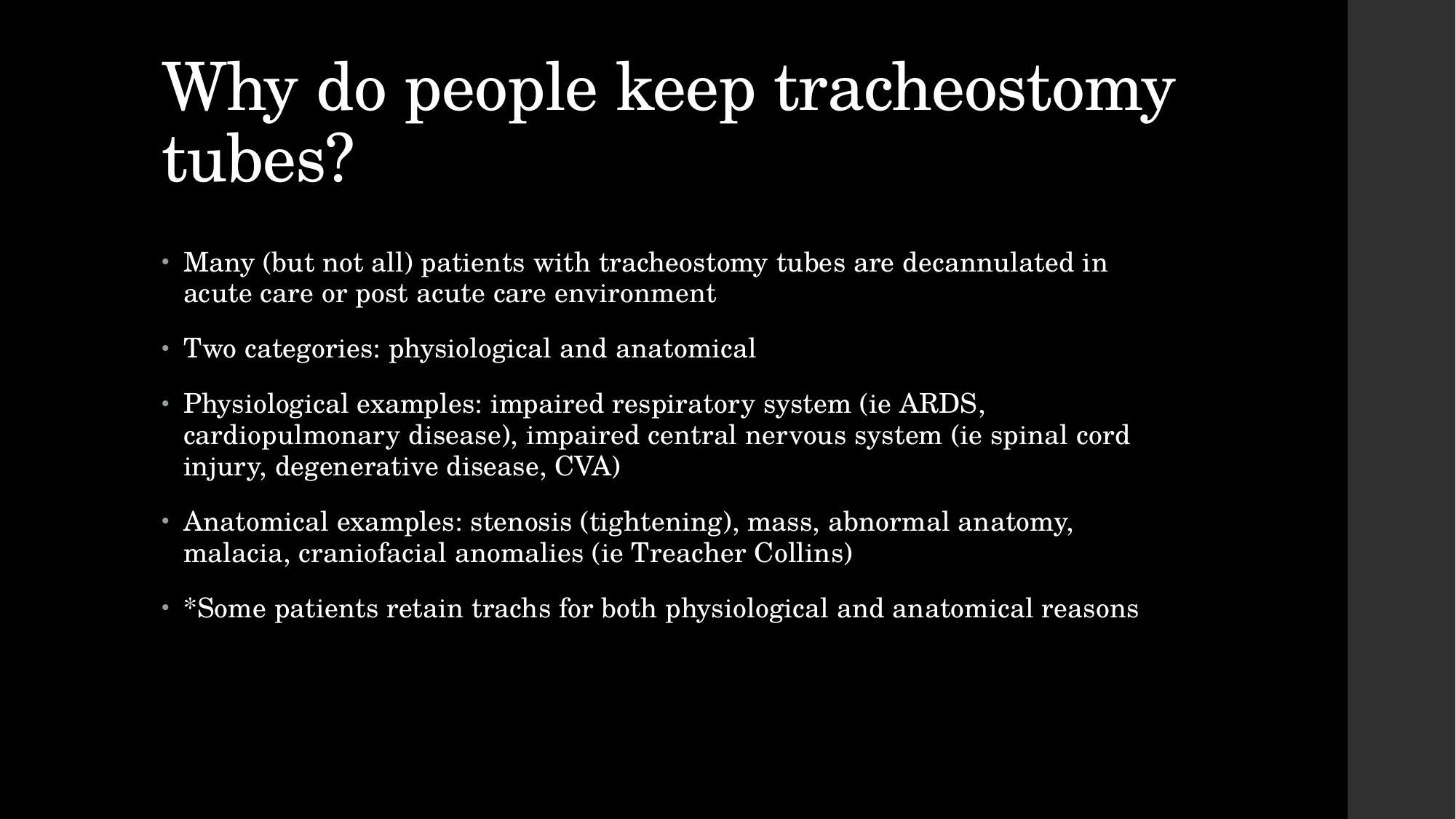

# Why do people keep tracheostomy tubes?
Many (but not all) patients with tracheostomy tubes are decannulated in acute care or post acute care environment
Two categories: physiological and anatomical
Physiological examples: impaired respiratory system (ie ARDS, cardiopulmonary disease), impaired central nervous system (ie spinal cord injury, degenerative disease, CVA)
Anatomical examples: stenosis (tightening), mass, abnormal anatomy, malacia, craniofacial anomalies (ie Treacher Collins)
*Some patients retain trachs for both physiological and anatomical reasons